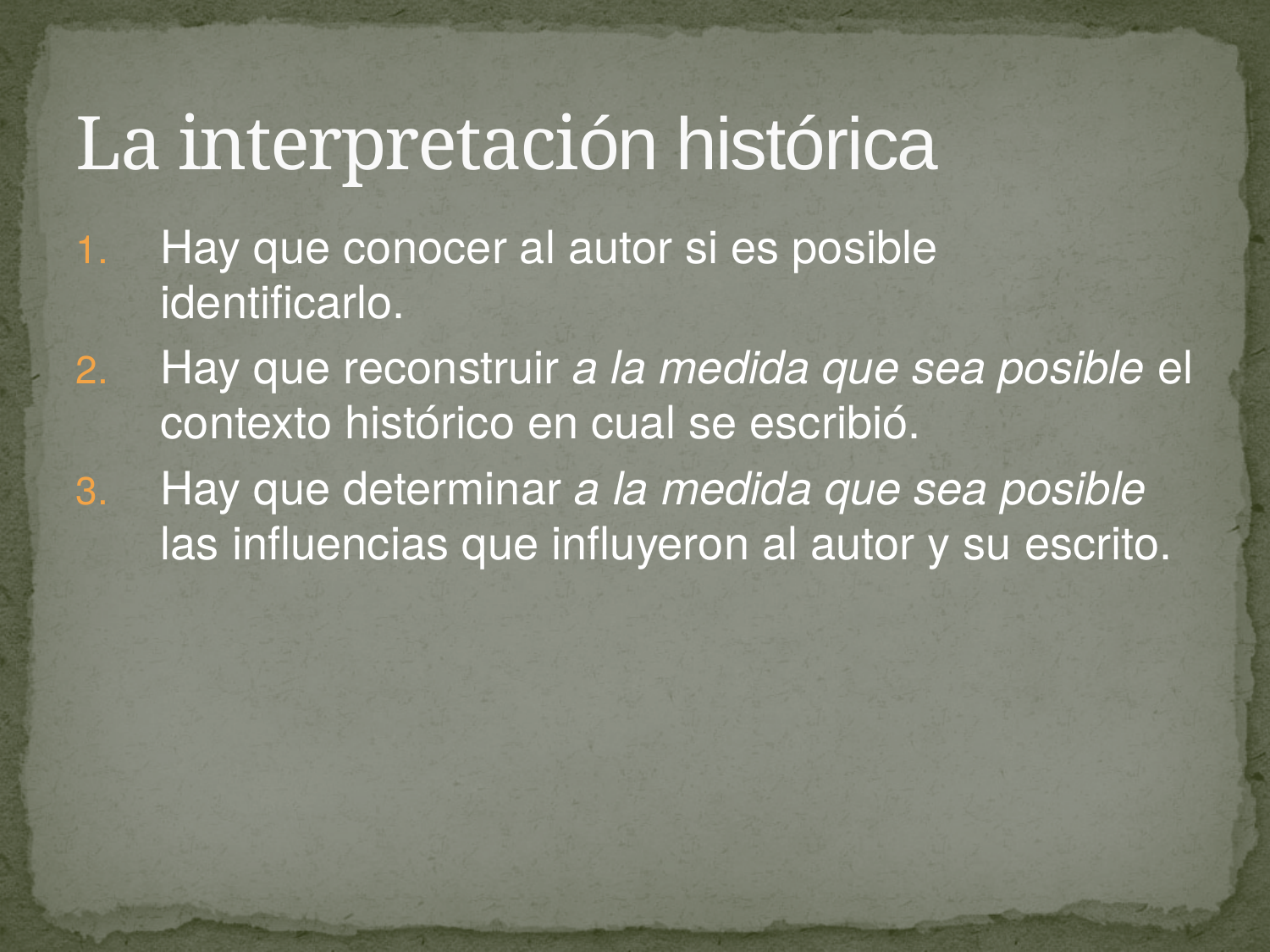

# La interpretación histórica
Hay que conocer al autor si es posible identificarlo.
Hay que reconstruir a la medida que sea posible el contexto histórico en cual se escribió.
Hay que determinar a la medida que sea posible las influencias que influyeron al autor y su escrito.